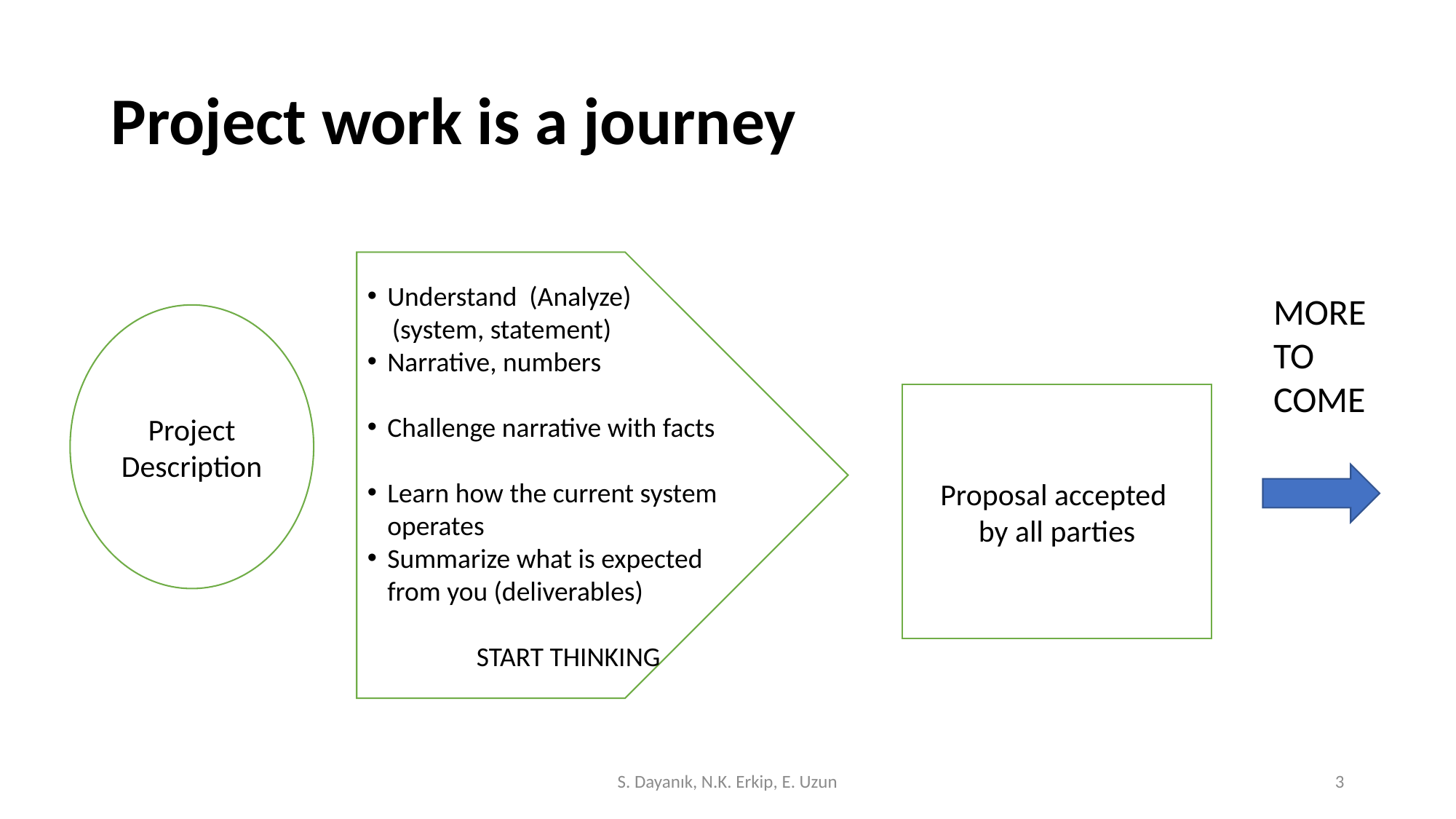

# Project work is a journey

Understand  (Analyze)
    (system, statement)
Narrative, numbers

Challenge narrative with facts

Learn how the current system operates
Summarize what is expected from you (deliverables)

	START THINKING

MORE TO COME
Project Description
Proposal accepted
by all parties

S. Dayanık, N.K. Erkip, E. Uzun
3